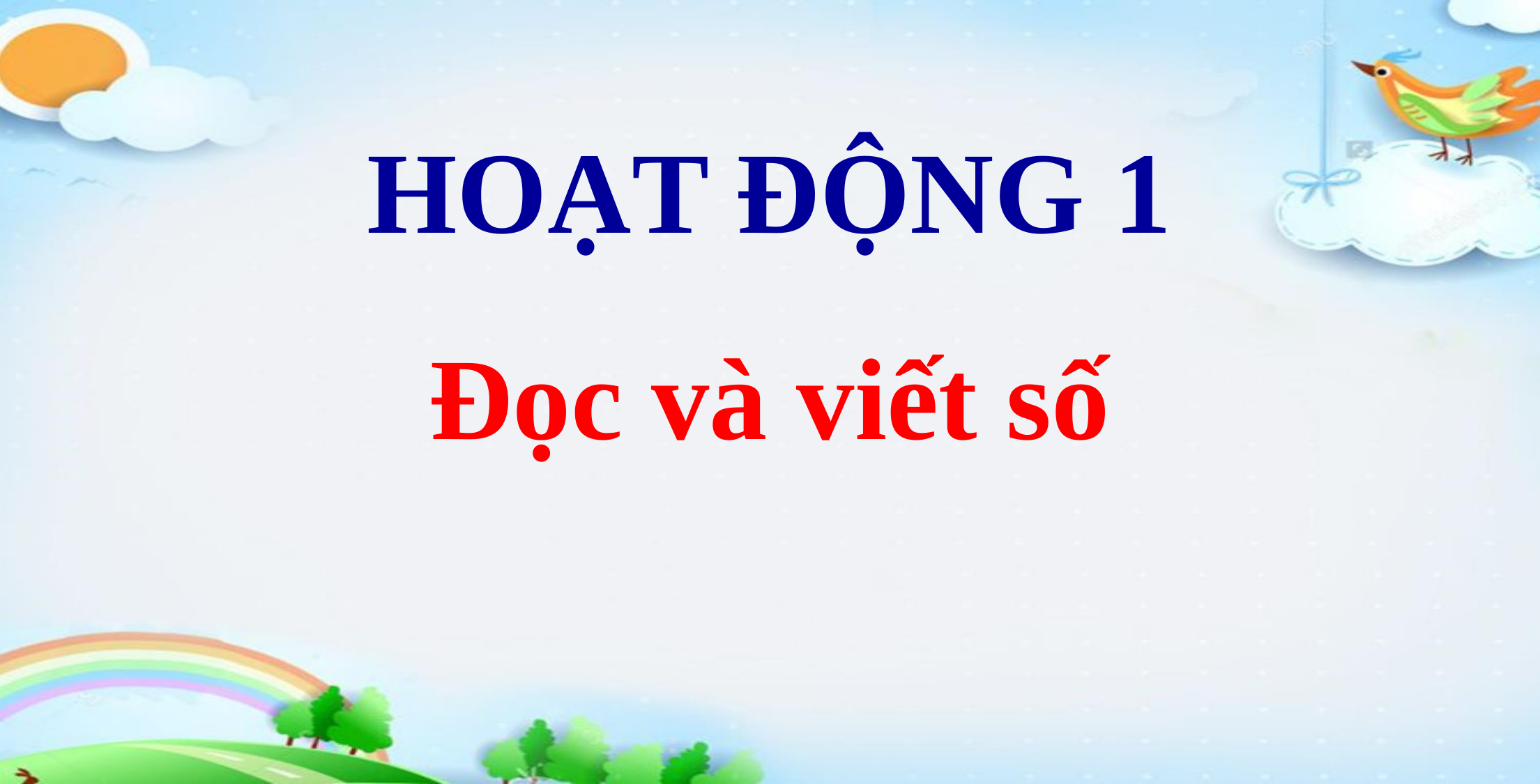

HOẠT ĐỘNG 1
Đọc và viết số